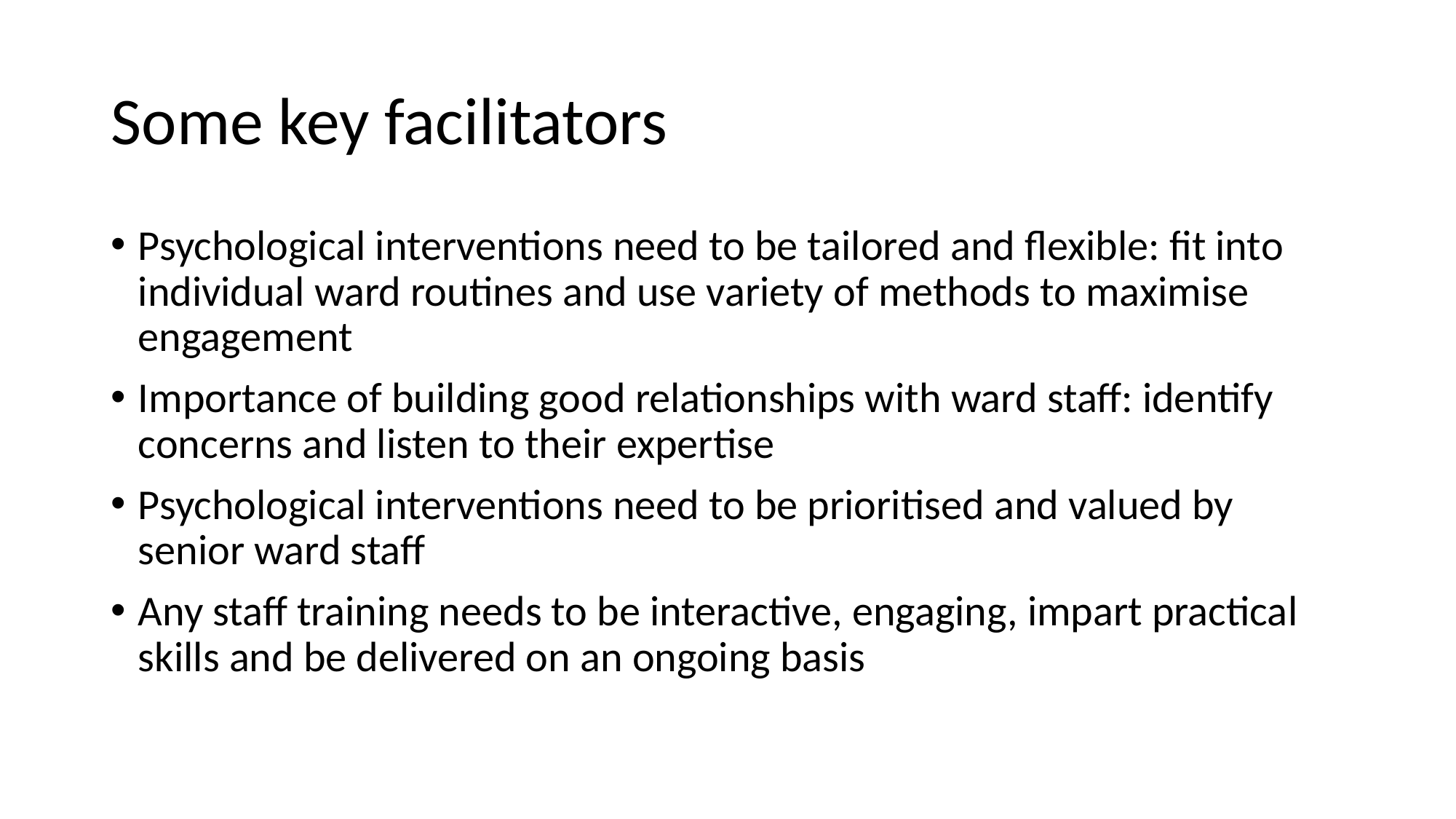

# Some key facilitators
Psychological interventions need to be tailored and flexible: fit into individual ward routines and use variety of methods to maximise engagement
Importance of building good relationships with ward staff: identify concerns and listen to their expertise
Psychological interventions need to be prioritised and valued by senior ward staff
Any staff training needs to be interactive, engaging, impart practical skills and be delivered on an ongoing basis